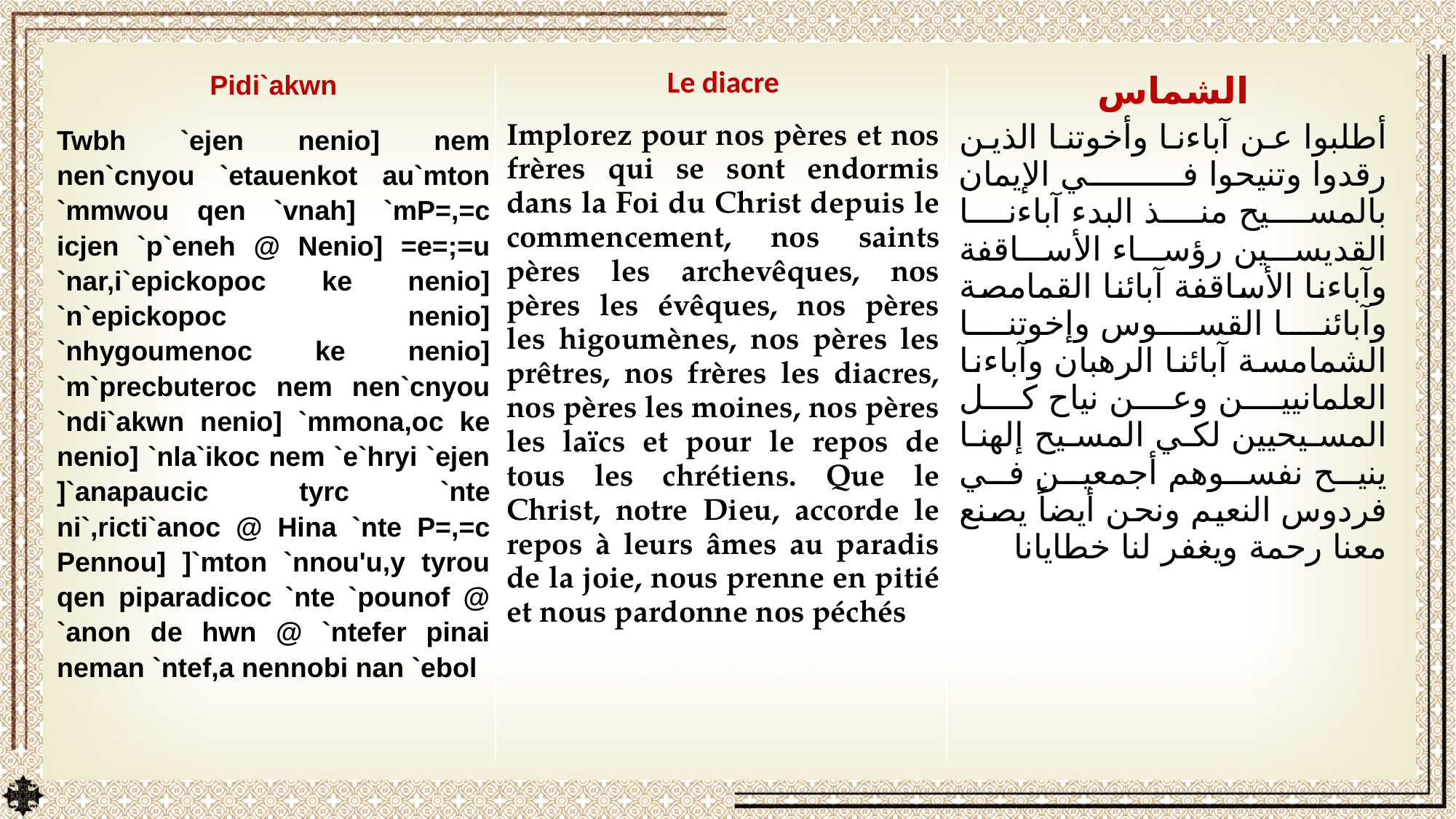

| Pidi`akwn Twbh `ejen nenio] nem nen`cnyou `etauenkot au`mton `mmwou qen `vnah] `mP=,=c icjen `p`eneh @ Nenio] =e=;=u `nar,i`epickopoc ke nenio] `n`epickopoc nenio] `nhygoumenoc ke nenio] `m`precbuteroc nem nen`cnyou `ndi`akwn nenio] `mmona,oc ke nenio] `nla`ikoc nem `e`hryi `ejen ]`anapaucic tyrc `nte ni`,ricti`anoc @ Hina `nte P=,=c Pennou] ]`mton `nnou'u,y tyrou qen piparadicoc `nte `pounof @ `anon de hwn @ `ntefer pinai neman `ntef,a nennobi nan `ebol | Le diacre Implorez pour nos pères et nos frères qui se sont endormis dans la Foi du Christ depuis le commencement, nos saints pères les archevêques, nos pères les évêques, nos pères les higoumènes, nos pères les prêtres, nos frères les diacres, nos pères les moines, nos pères les laïcs et pour le repos de tous les chrétiens. Que le Christ, notre Dieu, accorde le repos à leurs âmes au paradis de la joie, nous prenne en pitié et nous pardonne nos péchés | الشماس أطلبوا عن آباءنا وأخوتنا الذين رقدوا وتنيحوا في الإيمان بالمسيح منذ البدء آباءنا القديسين رؤساء الأساقفة وآباءنا الأساقفة آبائنا القمامصة وآبائنا القسوس وإخوتنا الشمامسة آبائنا الرهبان وآباءنا العلمانيين وعن نياح كل المسيحيين لكي المسيح إلهنا ينيح نفسوهم أجمعين في فردوس النعيم ونحن أيضاً يصنع معنا رحمة ويغفر لنا خطايانا |
| --- | --- | --- |